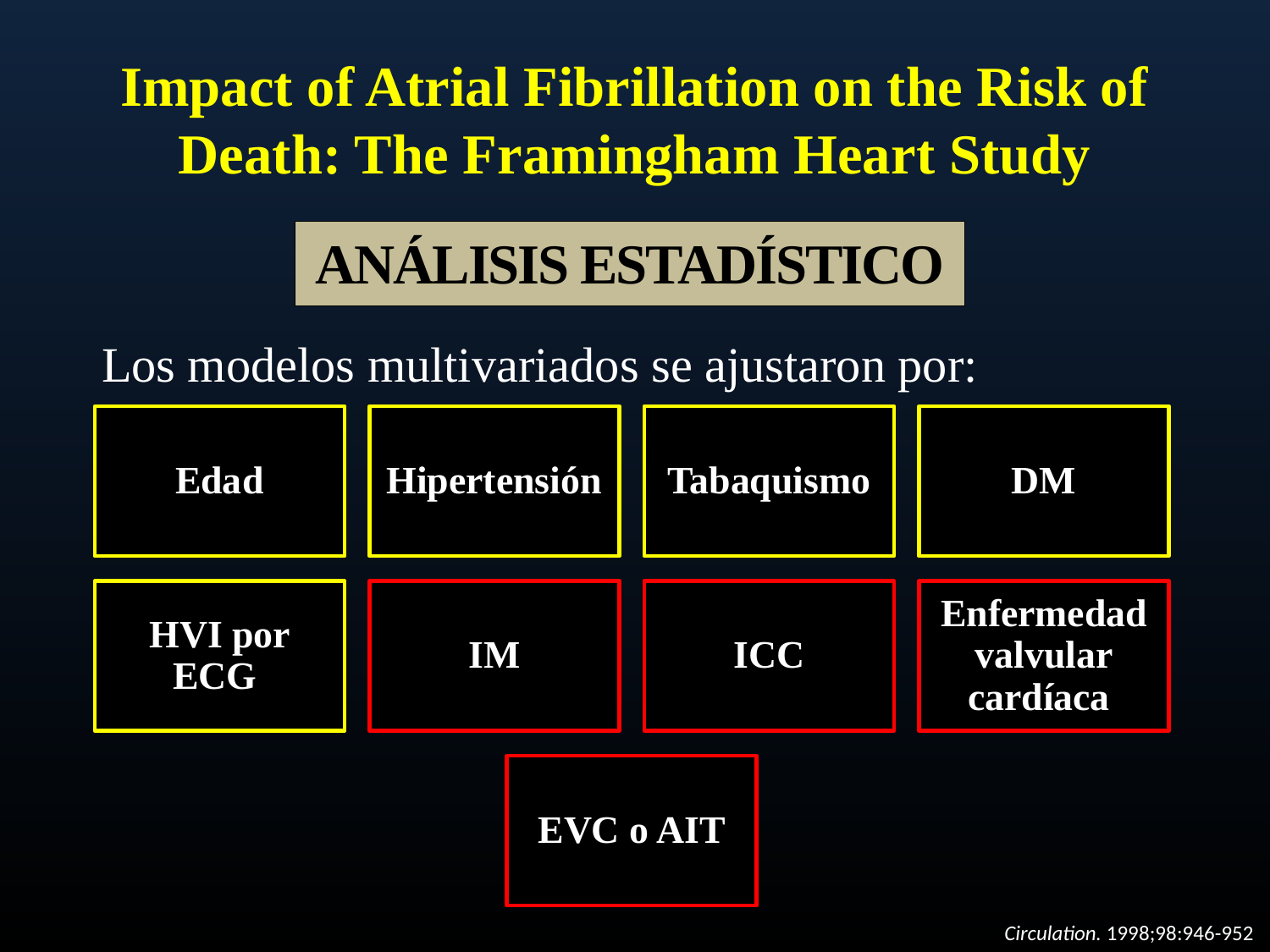

# Impact of Atrial Fibrillation on the Risk of Death: The Framingham Heart Study
ANÁLISIS ESTADÍSTICO
Los modelos multivariados se ajustaron por:
Edad
Hipertensión
Tabaquismo
DM
HVI por ECG
IM
ICC
Enfermedad valvular cardíaca
EVC o AIT
Circulation. 1998;98:946-952